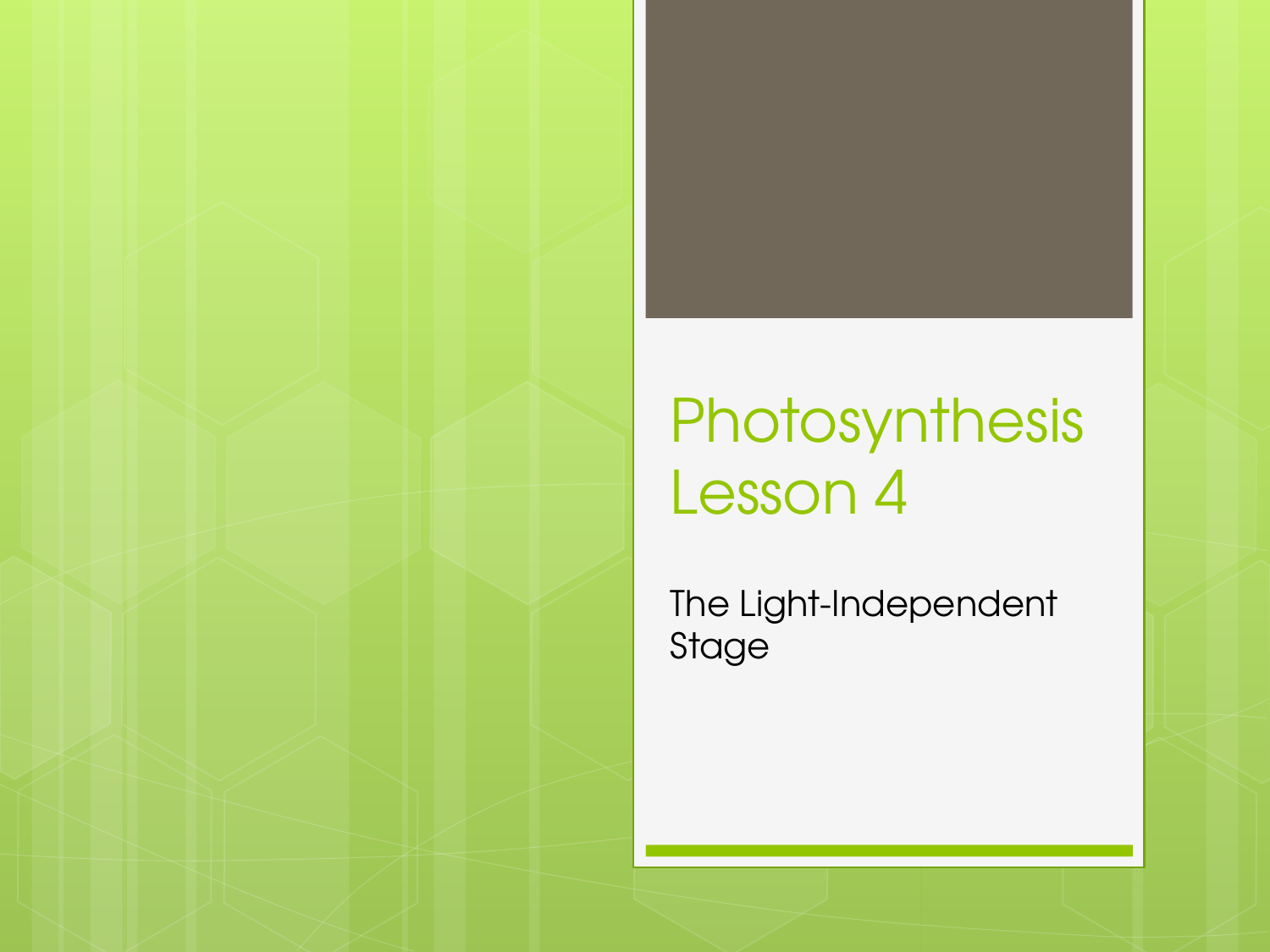

# Photosynthesis Lesson 4
The Light-Independent Stage